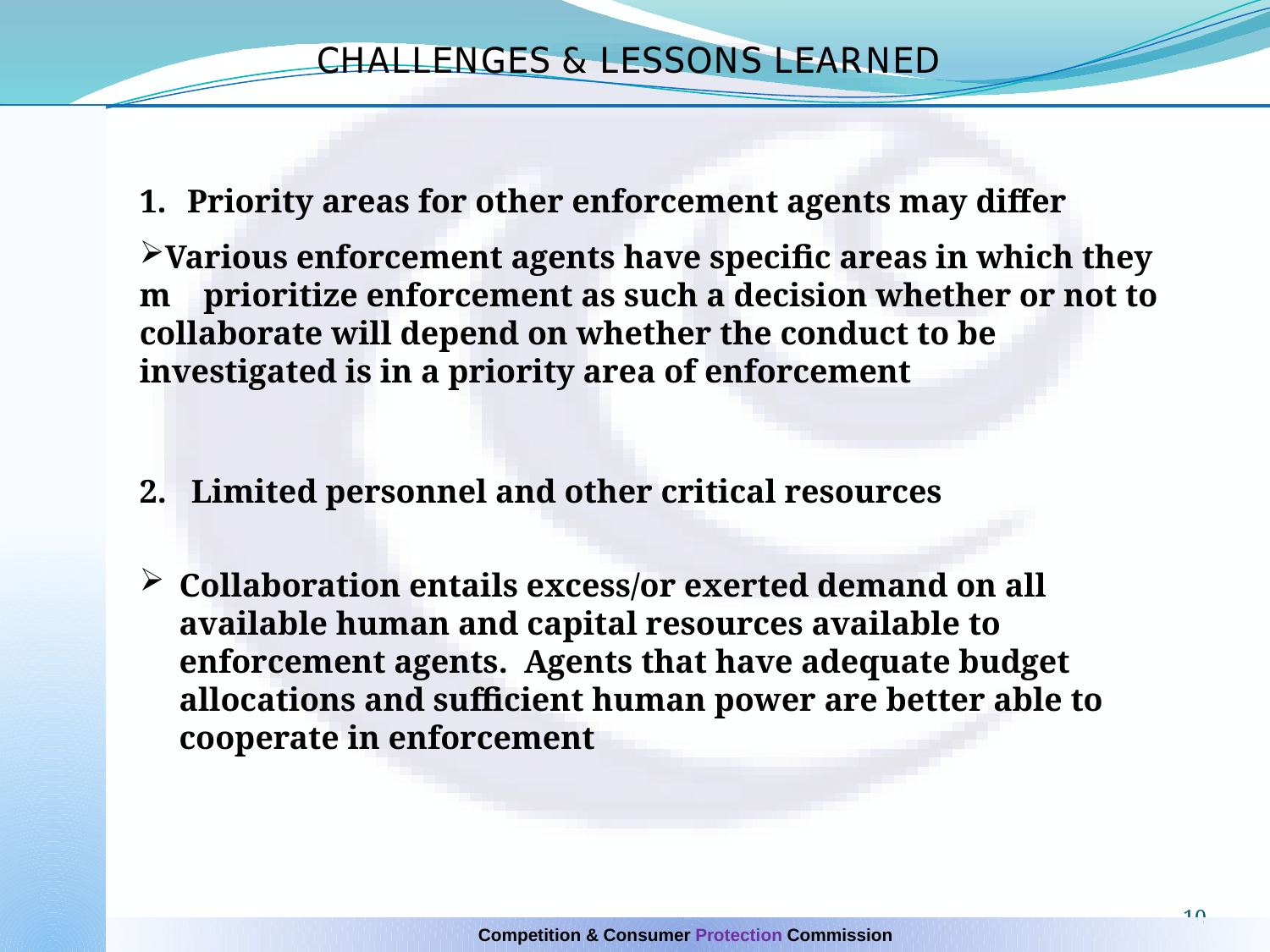

CHALLENGES & LESSONS LEARNED

Priority areas for other enforcement agents may differ
Various enforcement agents have specific areas in which they  m    prioritize enforcement as such a decision whether or not to collaborate will depend on whether the conduct to be investigated is in a priority area of enforcement

2.   Limited personnel and other critical resources

Collaboration entails excess/or exerted demand on all available human and capital resources available to enforcement agents.  Agents that have adequate budget allocations and sufficient human power are better able to cooperate in enforcement

10
Competition & Consumer Protection Commission